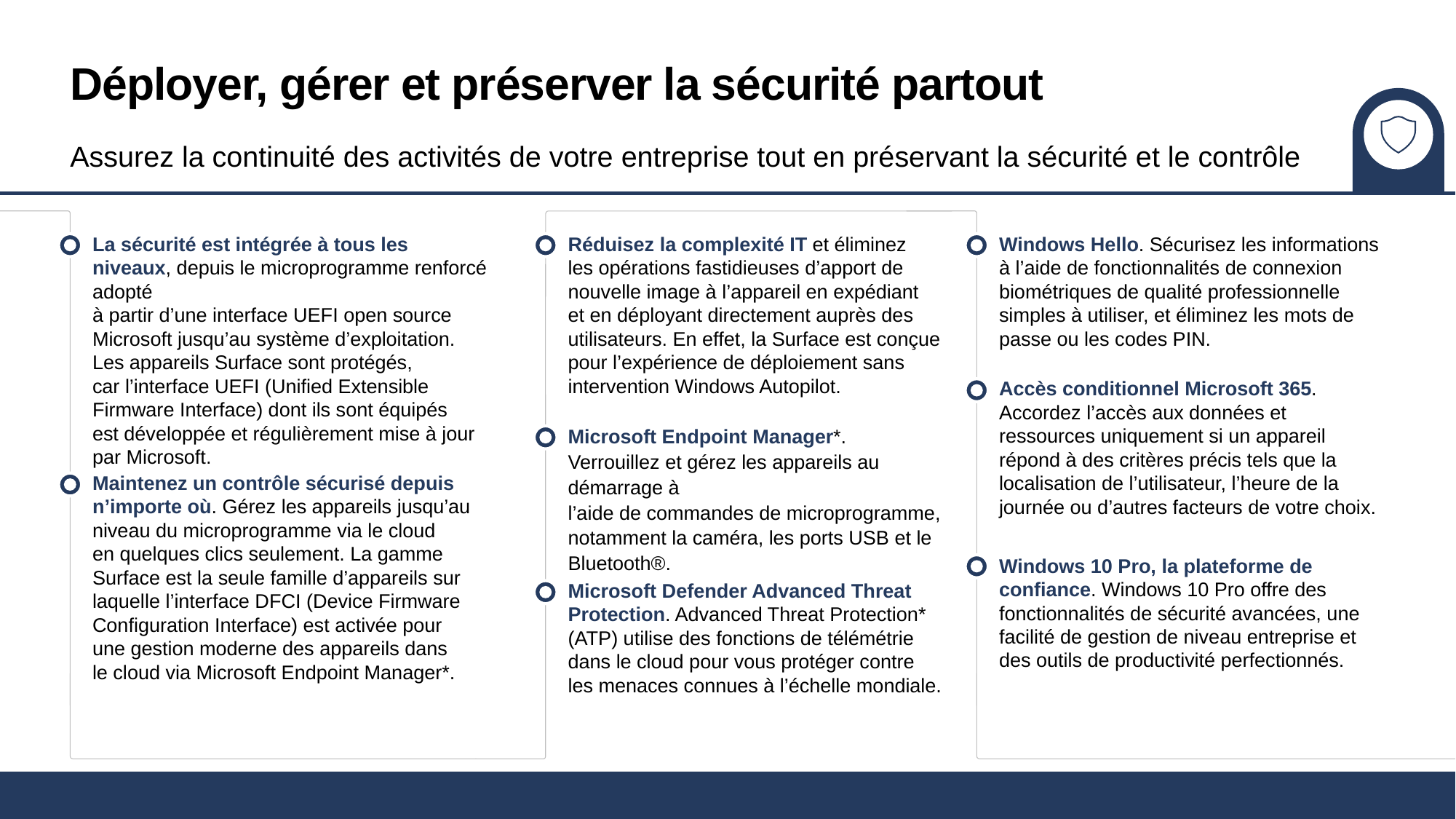

# Déployer, gérer et préserver la sécurité partout

Assurez la continuité des activités de votre entreprise tout en préservant la sécurité et le contrôle

La sécurité est intégrée à tous les niveaux, depuis le microprogramme renforcé adopté
à partir d’une interface UEFI open source Microsoft jusqu’au système d’exploitation. Les appareils Surface sont protégés,
car l’interface UEFI (Unified Extensible Firmware Interface) dont ils sont équipés
est développée et régulièrement mise à jour par Microsoft.
Réduisez la complexité IT et éliminez
les opérations fastidieuses d’apport de nouvelle image à l’appareil en expédiant
et en déployant directement auprès des utilisateurs. En effet, la Surface est conçue pour l’expérience de déploiement sans intervention Windows Autopilot.
Windows Hello. Sécurisez les informations
à l’aide de fonctionnalités de connexion biométriques de qualité professionnelle simples à utiliser, et éliminez les mots de passe ou les codes PIN.

Accès conditionnel Microsoft 365. Accordez l’accès aux données et ressources uniquement si un appareil répond à des critères précis tels que la localisation de l’utilisateur, l’heure de la journée ou d’autres facteurs de votre choix.

Microsoft Endpoint Manager*. Verrouillez et gérez les appareils au démarrage à
l’aide de commandes de microprogramme, notamment la caméra, les ports USB et le Bluetooth®.

Maintenez un contrôle sécurisé depuis n’importe où​. Gérez les appareils jusqu’au niveau du microprogramme via le cloud
en quelques clics seulement. La gamme
Surface est la seule famille d’appareils sur laquelle l’interface DFCI (Device Firmware Configuration Interface) est activée pour
une gestion moderne des appareils dans
le cloud via Microsoft Endpoint Manager*.

Windows 10 Pro, la plateforme de confiance. Windows 10 Pro offre des fonctionnalités de sécurité avancées, une facilité de gestion de niveau entreprise et des outils de productivité perfectionnés.

Microsoft Defender Advanced Threat Protection. Advanced Threat Protection* (ATP) utilise des fonctions de télémétrie dans le cloud pour vous protéger contre les menaces connues à l’échelle mondiale.